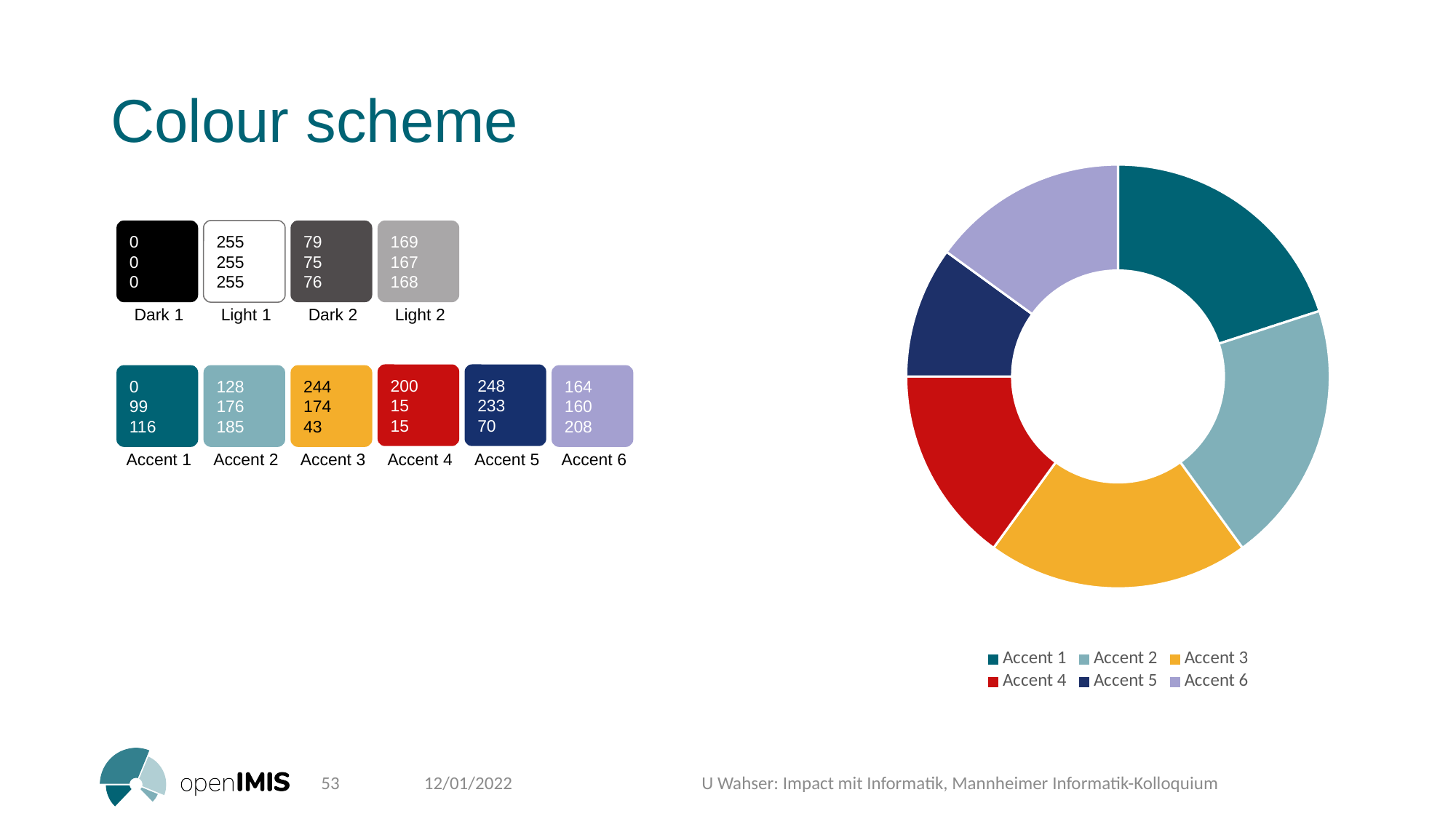

# Colour scheme

### Chart

| Category | Farbe |
|---|---|
| Accent 1 | 20.0 |
| Accent 2 | 20.0 |
| Accent 3 | 20.0 |
| Accent 4 | 15.0 |
| Accent 5 | 10.0 |
| Accent 6 | 15.0 |
0
0
0
255
255
255
79
75
76
169
167
168
Dark 1
Light 1
Dark 2
Light 2
200
15
15
248
233
70
0
99
116
128
176
185
244
174
43
164
160
208
Accent 1
Accent 2
Accent 3
Accent 4
Accent 5
Accent 6
53
12/01/2022
U Wahser: Impact mit Informatik, Mannheimer Informatik-Kolloquium